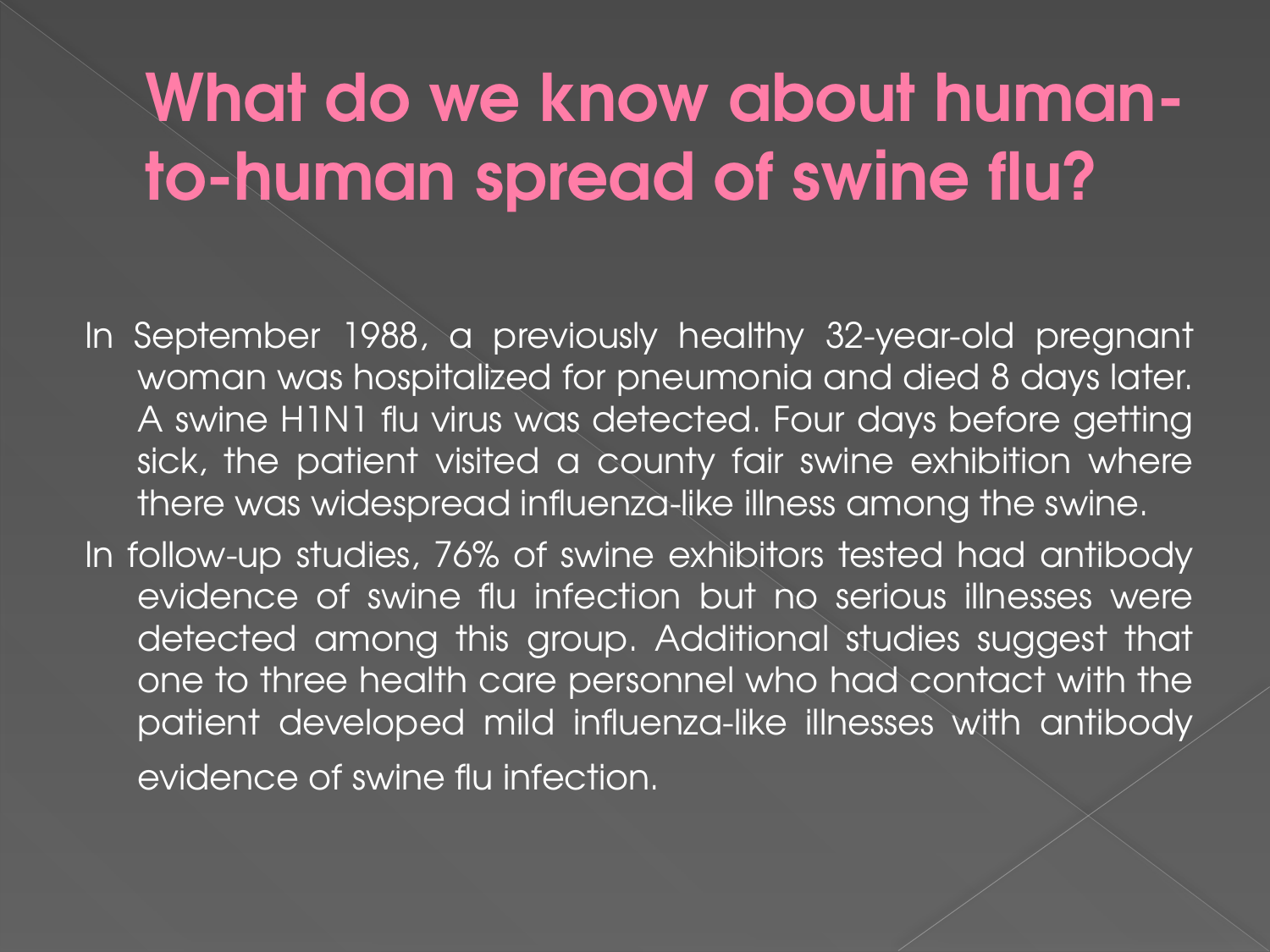

# What do we know about human-to-human spread of swine flu?
In September 1988, a previously healthy 32-year-old pregnant woman was hospitalized for pneumonia and died 8 days later. A swine H1N1 flu virus was detected. Four days before getting sick, the patient visited a county fair swine exhibition where there was widespread influenza-like illness among the swine.
In follow-up studies, 76% of swine exhibitors tested had antibody evidence of swine flu infection but no serious illnesses were detected among this group. Additional studies suggest that one to three health care personnel who had contact with the patient developed mild influenza-like illnesses with antibody evidence of swine flu infection.